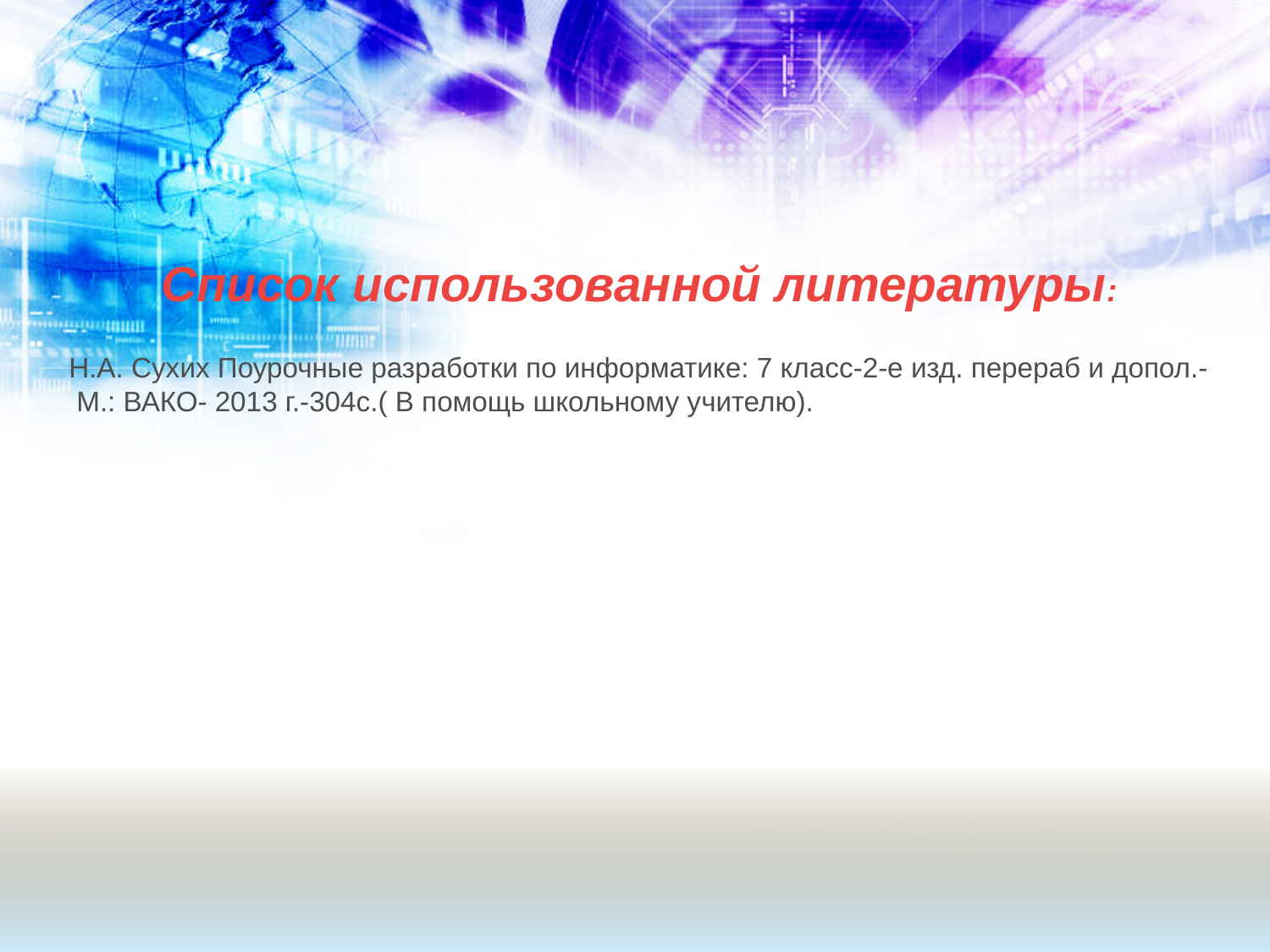

Список использованной литературы:

Н.А. Сухих Поурочные разработки по информатике: 7 класс-2-е изд. перераб и допол.-
 М.: ВАКО- 2013 г.-304с.( В помощь школьному учителю).